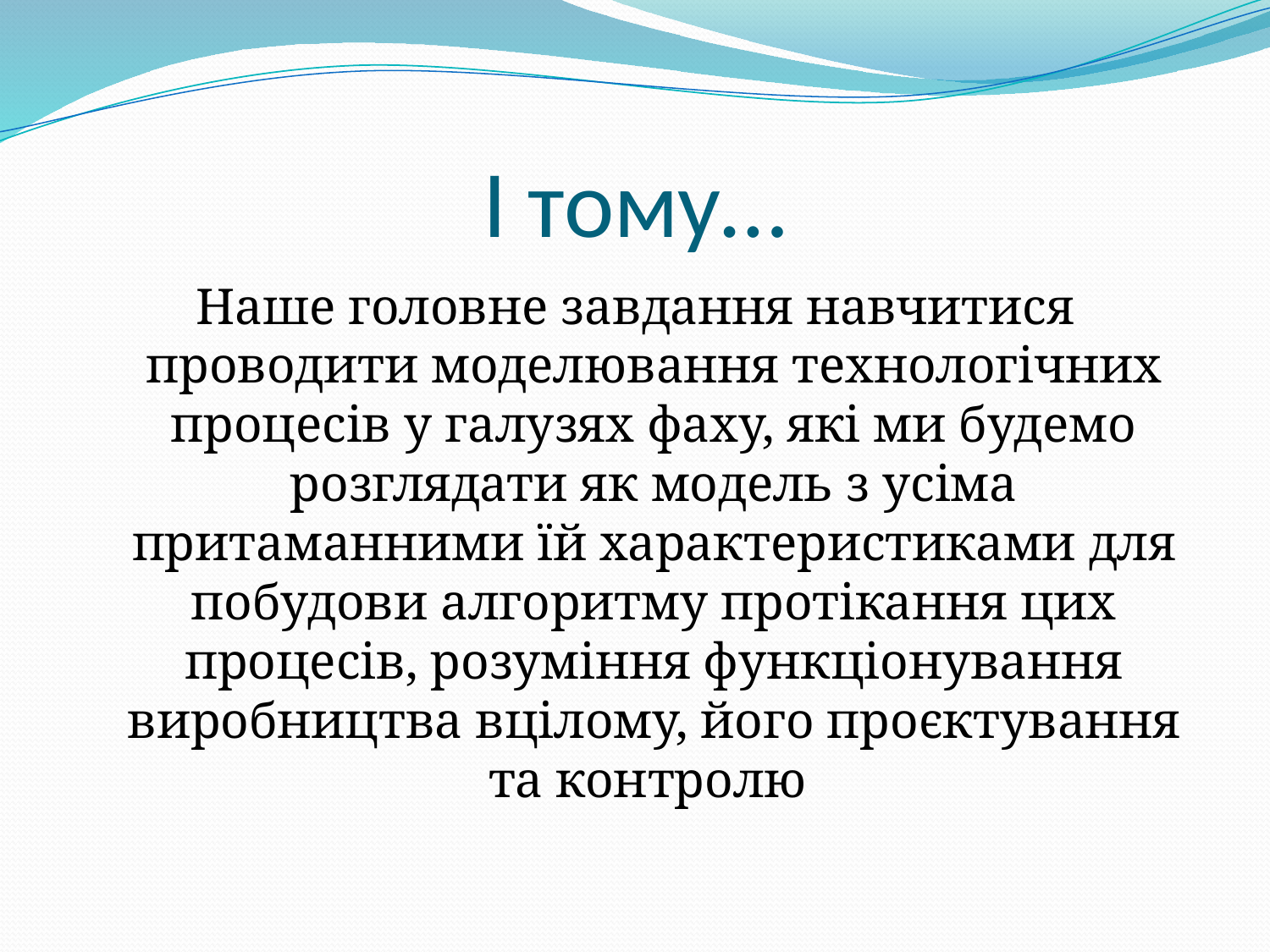

# І тому…
Наше головне завдання навчитися проводити моделювання технологічних процесів у галузях фаху, які ми будемо розглядати як модель з усіма притаманними їй характеристиками для побудови алгоритму протікання цих процесів, розуміння функціонування виробництва вцілому, його проєктування та контролю